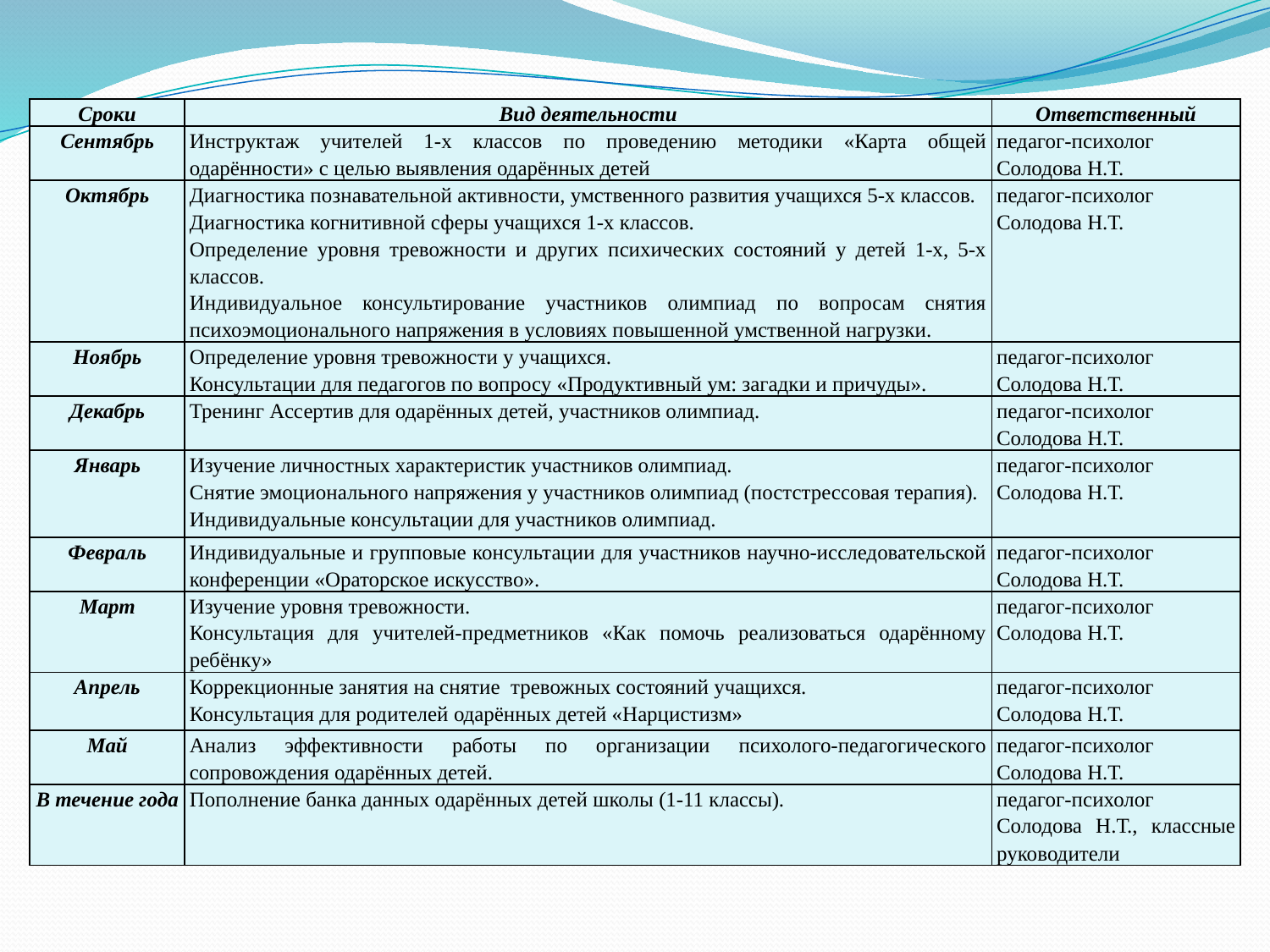

| Сроки | Вид деятельности | Ответственный |
| --- | --- | --- |
| Сентябрь | Инструктаж учителей 1-х классов по проведению методики «Карта общей одарённости» с целью выявления одарённых детей | педагог-психолог Солодова Н.Т. |
| Октябрь | Диагностика познавательной активности, умственного развития учащихся 5-х классов. Диагностика когнитивной сферы учащихся 1-х классов. Определение уровня тревожности и других психических состояний у детей 1-х, 5-х классов. Индивидуальное консультирование участников олимпиад по вопросам снятия психоэмоционального напряжения в условиях повышенной умственной нагрузки. | педагог-психолог Солодова Н.Т. |
| Ноябрь | Определение уровня тревожности у учащихся. Консультации для педагогов по вопросу «Продуктивный ум: загадки и причуды». | педагог-психолог Солодова Н.Т. |
| Декабрь | Тренинг Ассертив для одарённых детей, участников олимпиад. | педагог-психолог Солодова Н.Т. |
| Январь | Изучение личностных характеристик участников олимпиад. Снятие эмоционального напряжения у участников олимпиад (постстрессовая терапия). Индивидуальные консультации для участников олимпиад. | педагог-психолог Солодова Н.Т. |
| Февраль | Индивидуальные и групповые консультации для участников научно-исследовательской конференции «Ораторское искусство». | педагог-психолог Солодова Н.Т. |
| Март | Изучение уровня тревожности. Консультация для учителей-предметников «Как помочь реализоваться одарённому ребёнку» | педагог-психолог Солодова Н.Т. |
| Апрель | Коррекционные занятия на снятие тревожных состояний учащихся. Консультация для родителей одарённых детей «Нарцистизм» | педагог-психолог Солодова Н.Т. |
| Май | Анализ эффективности работы по организации психолого-педагогического сопровождения одарённых детей. | педагог-психолог Солодова Н.Т. |
| В течение года | Пополнение банка данных одарённых детей школы (1-11 классы). | педагог-психолог Солодова Н.Т., классные руководители |